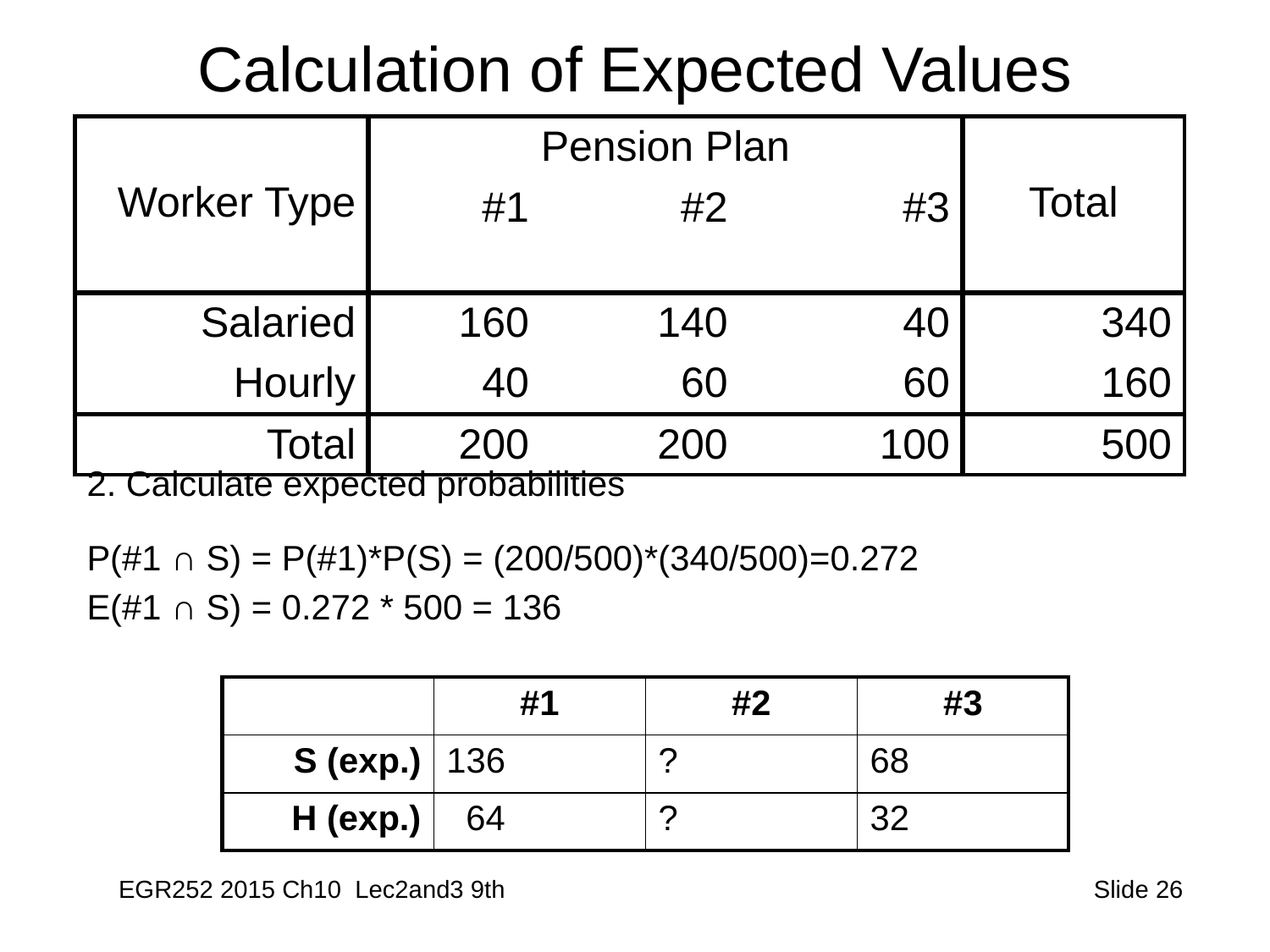

# Calculation of Expected Values
| Worker Type | Pension Plan |  |  | Total |
| --- | --- | --- | --- | --- |
|  | #1 | #2 | #3 |  |
| Salaried | 160 | 140 | 40 | 340 |
| Hourly | 40 | 60 | 60 | 160 |
| Total | 200 | 200 | 100 | 500 |
2. Calculate expected probabilities

P(#1 ∩ S) = P(#1)*P(S) = (200/500)*(340/500)=0.272
E(#1 ∩ S) = 0.272 * 500 = 136

|  | #1 | #2 | #3 |
| --- | --- | --- | --- |
| S (exp.) | 136 | ? | 68 |
| H (exp.) | 64 | ? | 32 |
EGR252 2015 Ch10  Lec2and3 9th
 Slide 26